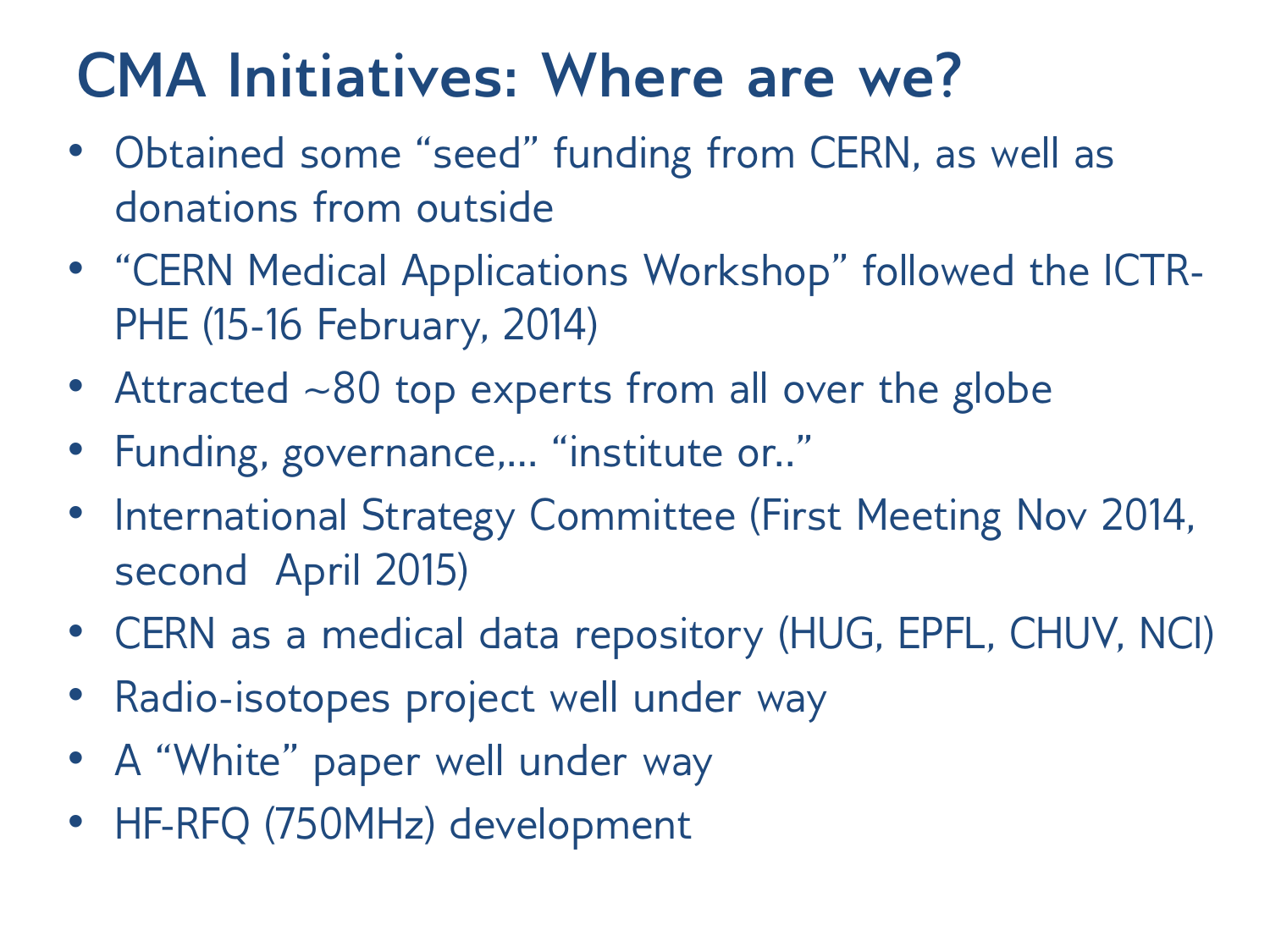

# CMA Initiatives: Where are we?
Obtained some “seed” funding from CERN, as well as donations from outside
“CERN Medical Applications Workshop” followed the ICTR-PHE (15-16 February, 2014)
Attracted ~80 top experts from all over the globe
Funding, governance,… “institute or..”
International Strategy Committee (First Meeting Nov 2014, second  April 2015)
CERN as a medical data repository (HUG, EPFL, CHUV, NCI)
Radio-isotopes project well under way
A “White” paper well under way
HF-RFQ (750MHz) development